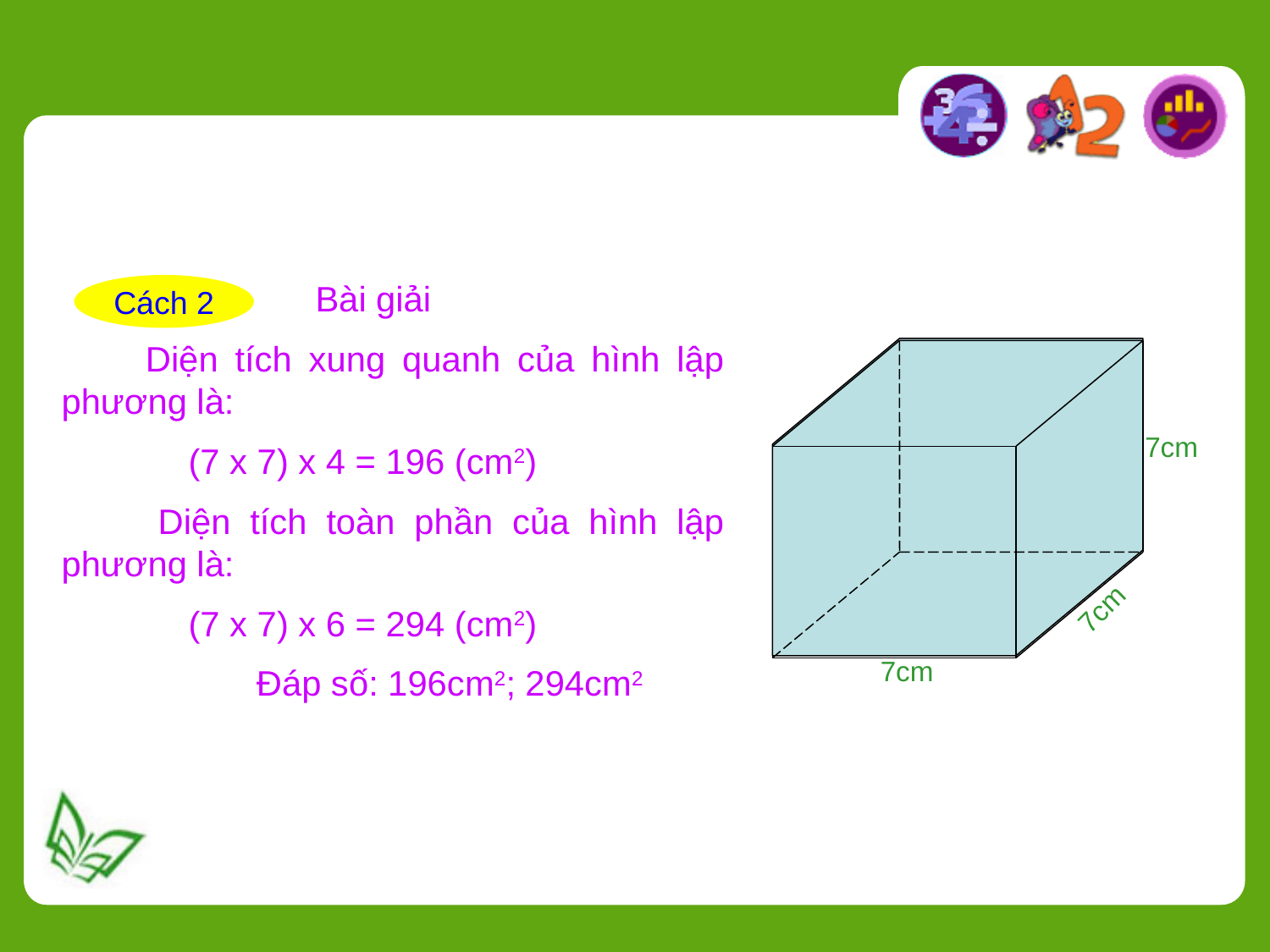

Bài giải
     Diện tích xung quanh của hình lập phương là:
	(7 x 7) x 4 = 196 (cm2)
     Diện tích toàn phần của hình lập phương là:
	(7 x 7) x 6 = 294 (cm2)
	       Đáp số: 196cm2; 294cm2
Cách 2

7cm
7cm
7cm